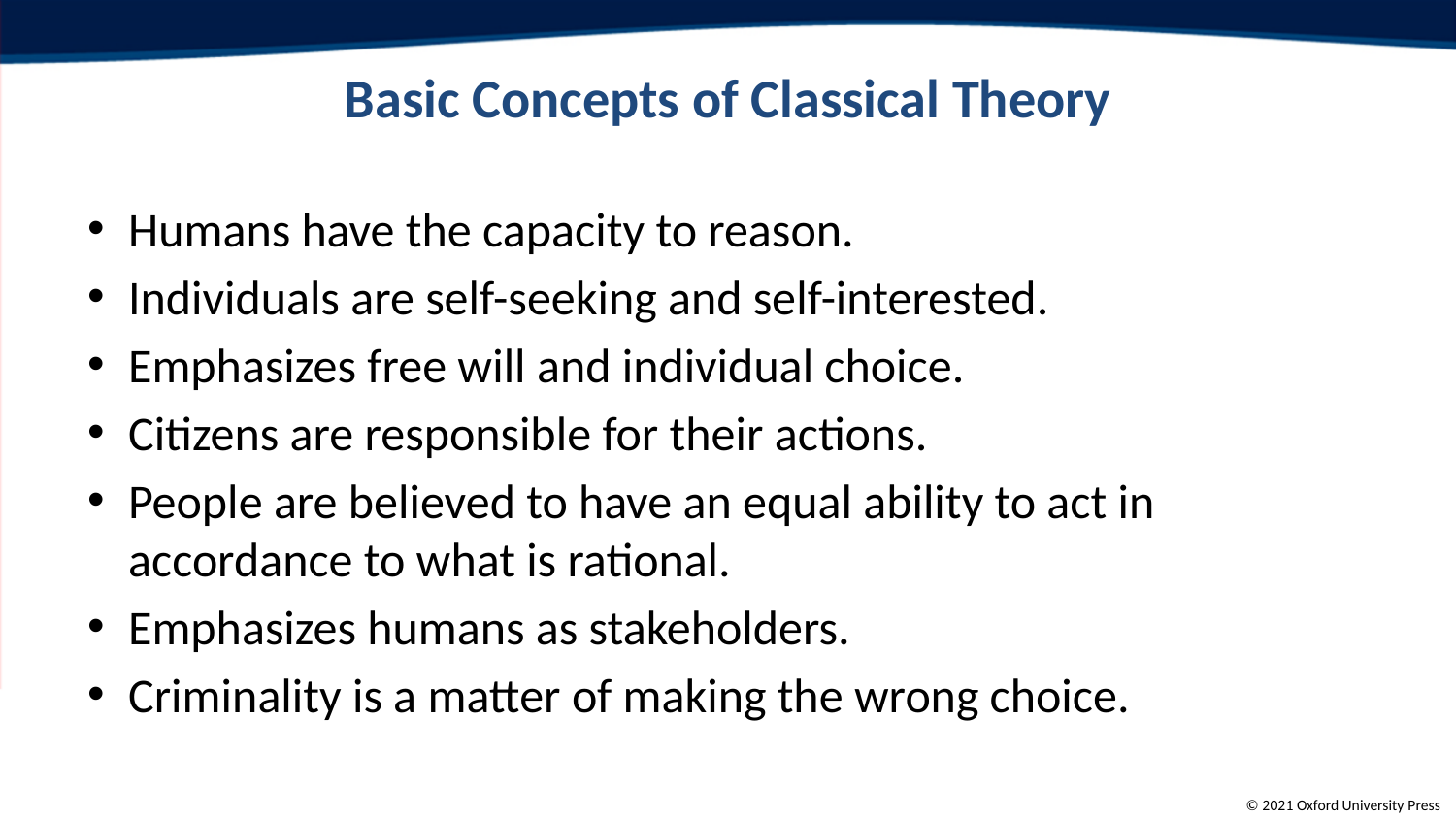

# Basic Concepts of Classical Theory
Humans have the capacity to reason.
Individuals are self-seeking and self-interested.
Emphasizes free will and individual choice.
Citizens are responsible for their actions.
People are believed to have an equal ability to act in accordance to what is rational.
Emphasizes humans as stakeholders.
Criminality is a matter of making the wrong choice.